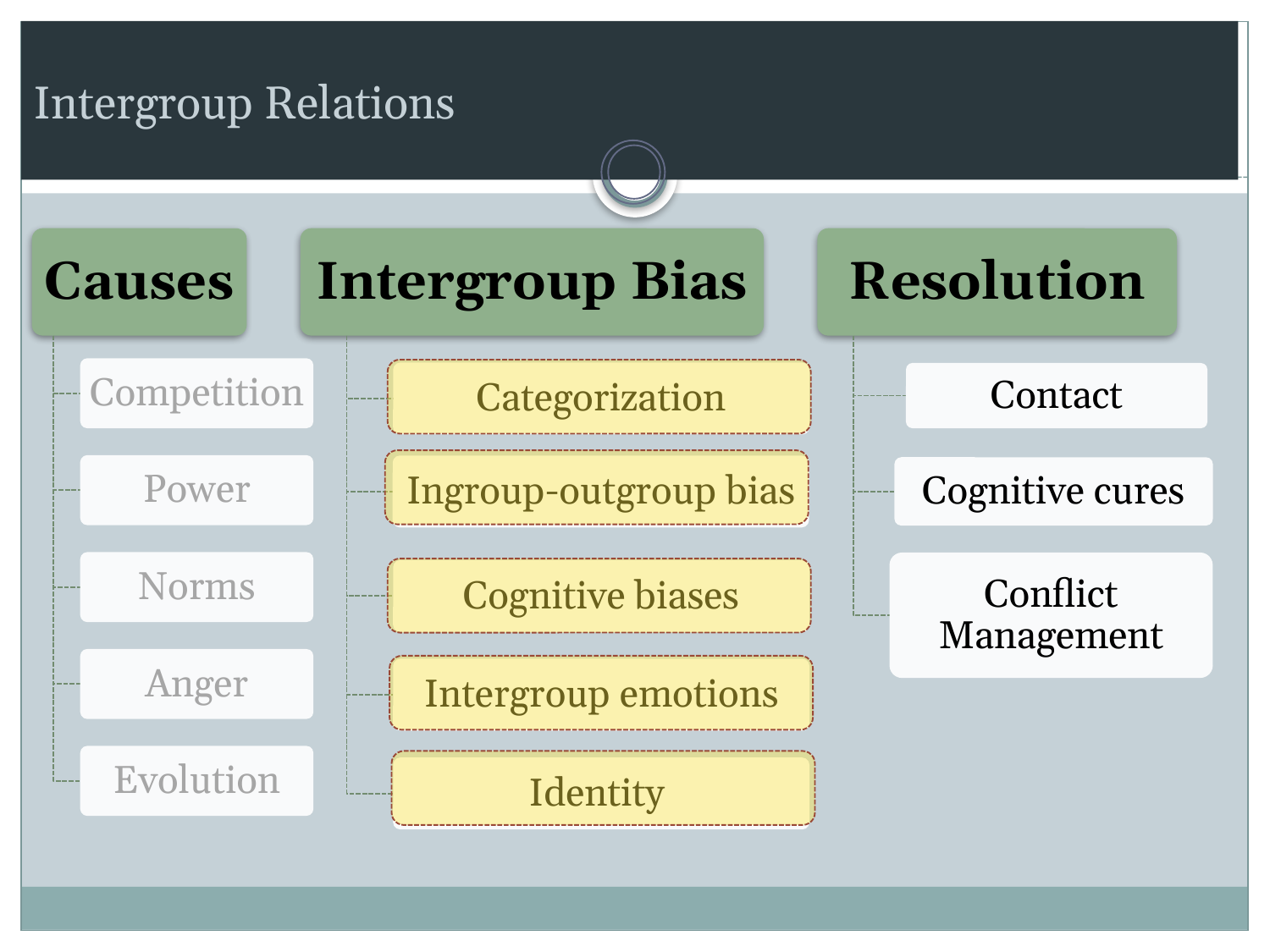

# Intergroup Relations

Causes
Competition
Power
Norms
Anger
Evolution
Intergroup Bias
Categorization
Ingroup-outgroup bias
Cognitive biases
Intergroup emotions
Identity
Resolution
Contact
Cognitive cures
Conflict Management